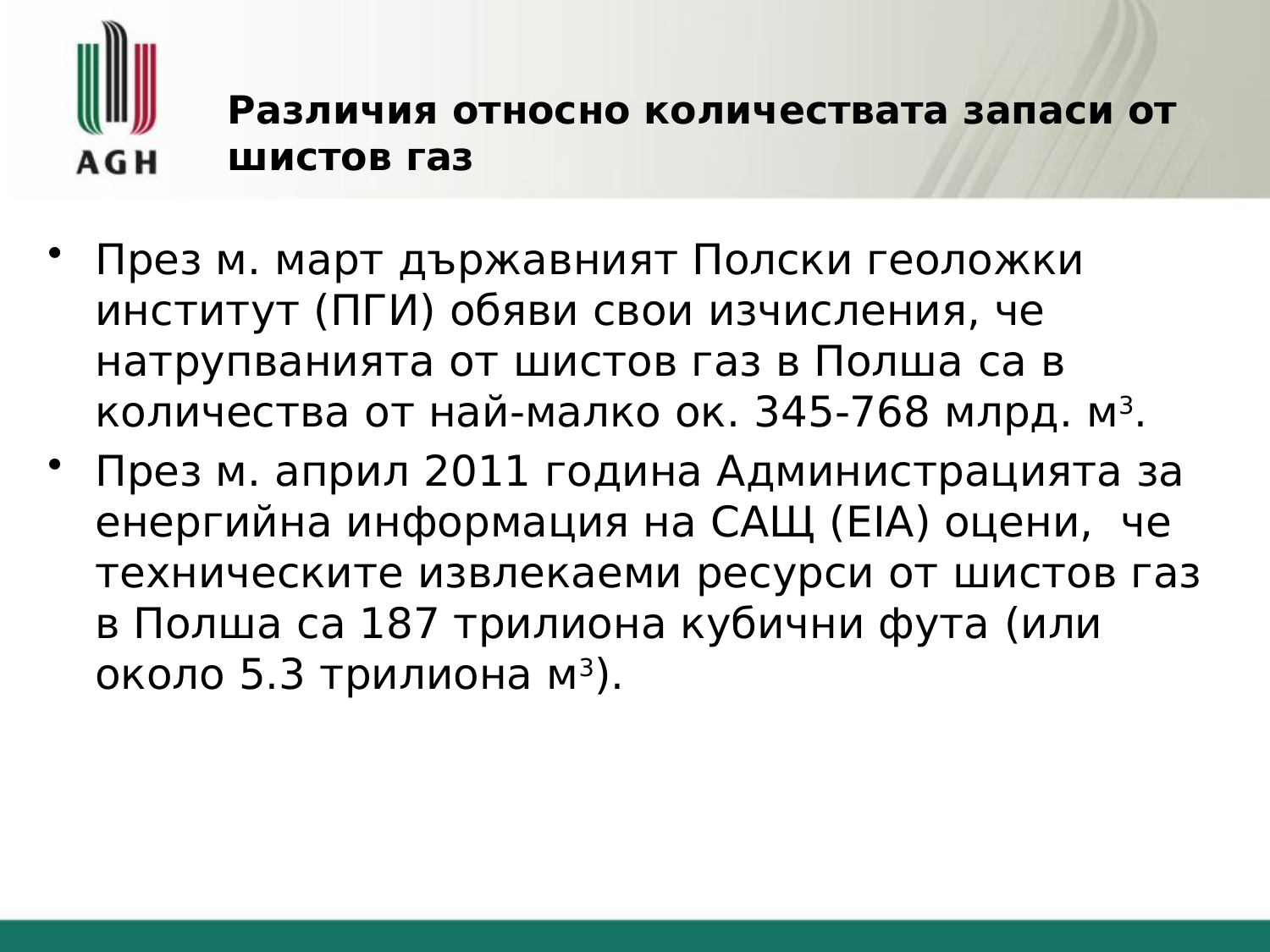

# Различия относно количествата запаси от шистов газ
През м. март държавният Полски геоложки институт (ПГИ) обяви свои изчисления, че натрупванията от шистов газ в Полша са в количества от най-малко ок. 345-768 млрд. м3.
През м. април 2011 година Администрацията за енергийна информация на САЩ (EIA) оцени,  че техническите извлекаеми ресурси от шистов газ в Полша са 187 трилиона кубични фута (или около 5.3 трилиона м3).